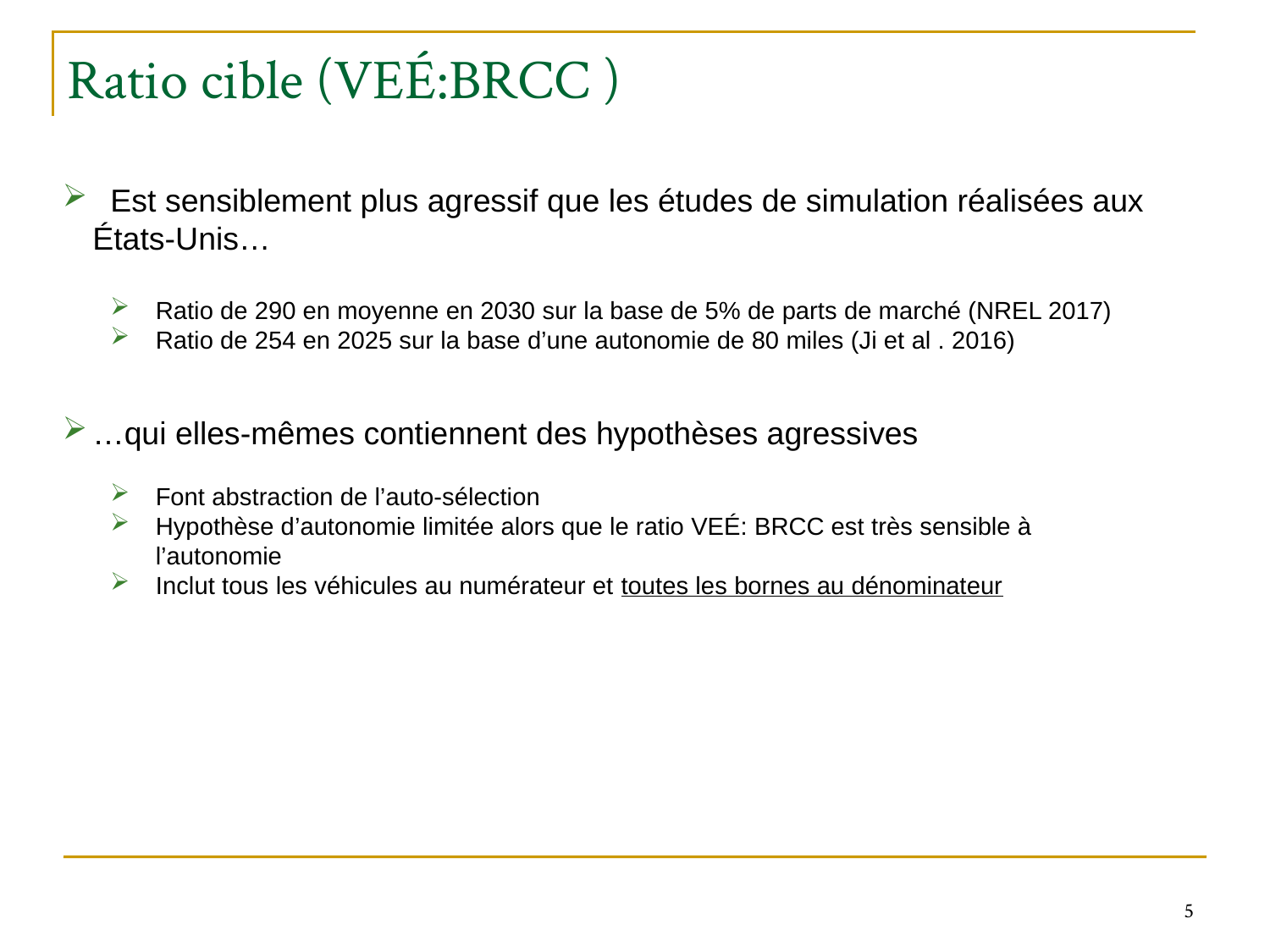

# Ratio cible (VEÉ:BRCC )

  Est sensiblement plus agressif que les études de simulation réalisées aux États-Unis…

Ratio de 290 en moyenne en 2030 sur la base de 5% de parts de marché (NREL 2017)
Ratio de 254 en 2025 sur la base d’une autonomie de 80 miles (Ji et al . 2016)

…qui elles-mêmes contiennent des hypothèses agressives

Font abstraction de l’auto-sélection
Hypothèse d’autonomie limitée alors que le ratio VEÉ: BRCC est très sensible à l’autonomie
Inclut tous les véhicules au numérateur et toutes les bornes au dénominateur

5